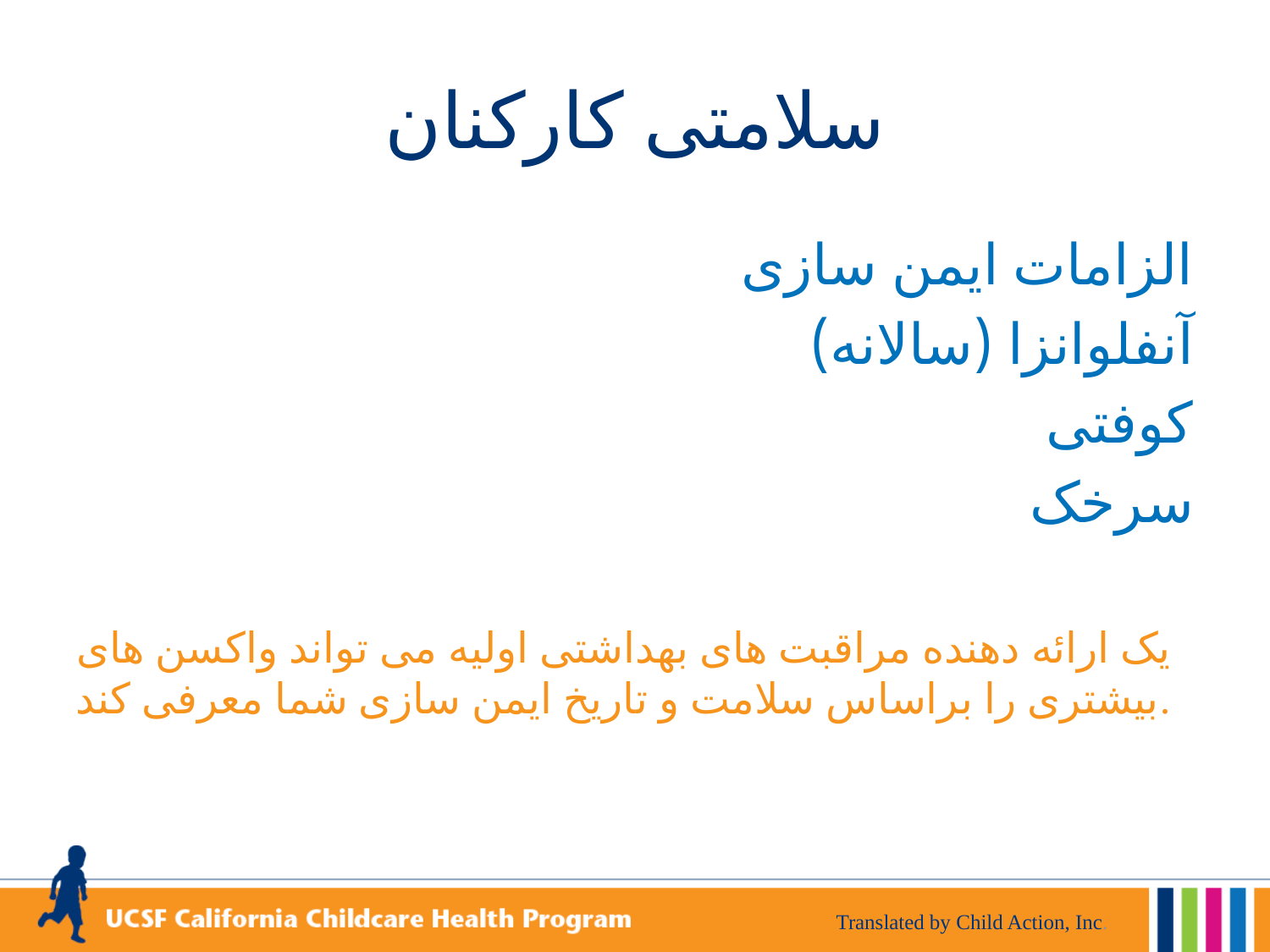

# سلامتی کارکنان
الزامات ایمن سازی
آنفلوانزا (سالانه)
کوفتی
سرخک

یک ارائه دهنده مراقبت های بهداشتی اولیه می تواند واکسن های بیشتری را براساس سلامت و تاریخ ایمن سازی شما معرفی کند.
Translated by Child Action, Inc.